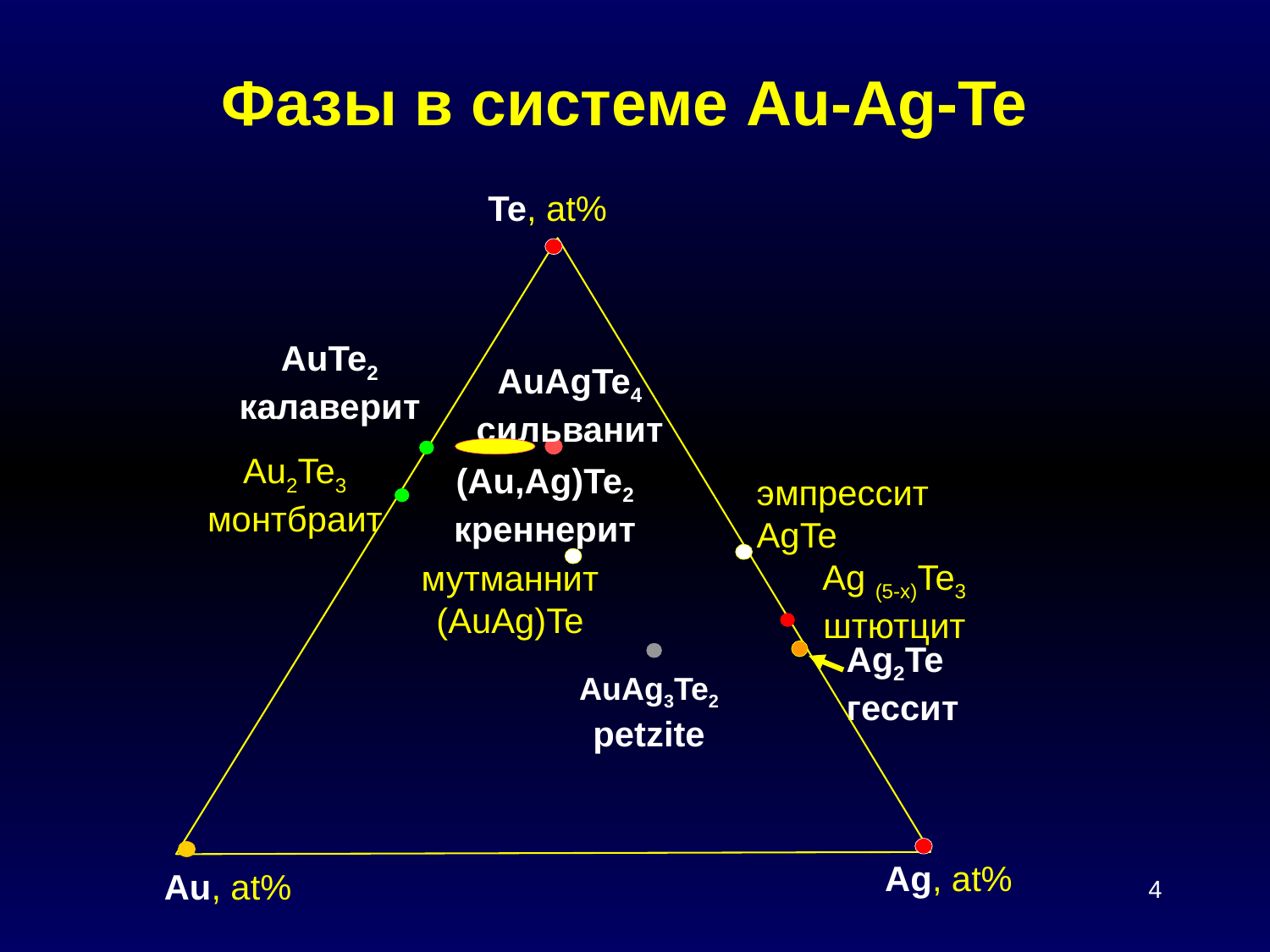

# Фазы в системе Au-Ag-Te
Te, at%

AuTe2
калаверит
AuAgTe4
сильванит

Au2Te3
монтбраит
(Au,Ag)Te2
креннерит
эмпрессит
AgTe

Ag (5-x)Te3
штютцит
мутманнит
(AuAg)Te

Ag2Te
гессит

AuAg3Te2
petzite

Ag, at%
Au, at%
4